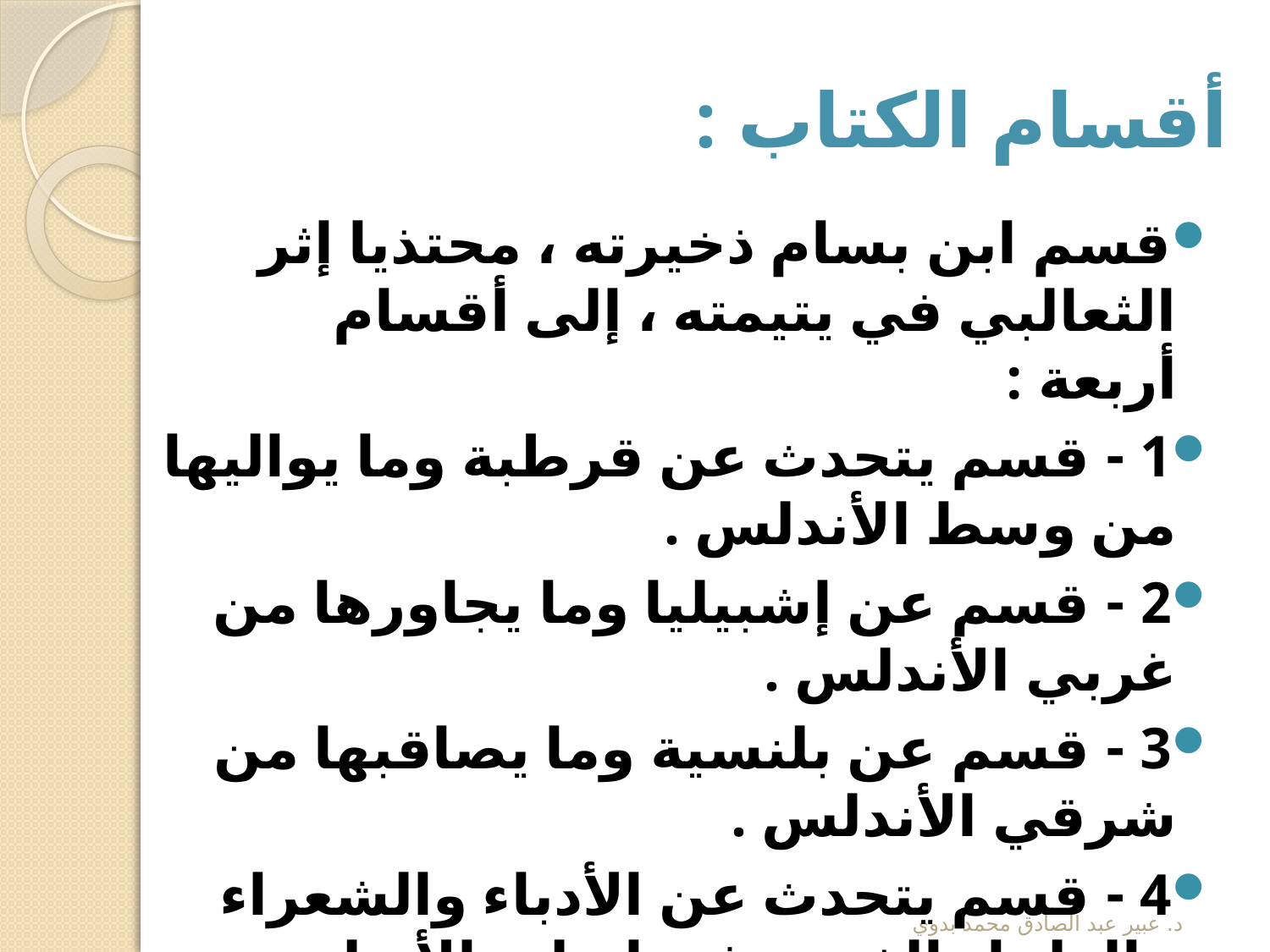

# أقسام الكتاب :
قسم ابن بسام ذخيرته ، محتذيا إثر الثعالبي في يتيمته ، إلى أقسام أربعة :
1 - قسم يتحدث عن قرطبة وما يواليها من وسط الأندلس .
2 - قسم عن إشبيليا وما يجاورها من غربي الأندلس .
3 - قسم عن بلنسية وما يصاقبها من شرقي الأندلس .
4 - قسم يتحدث عن الأدباء والشعراء والعلماء الذين وفدوا على الأندلس من المشرق أو من شمالي إفريقيا .
د. عبير عبد الصادق محمد بدوي